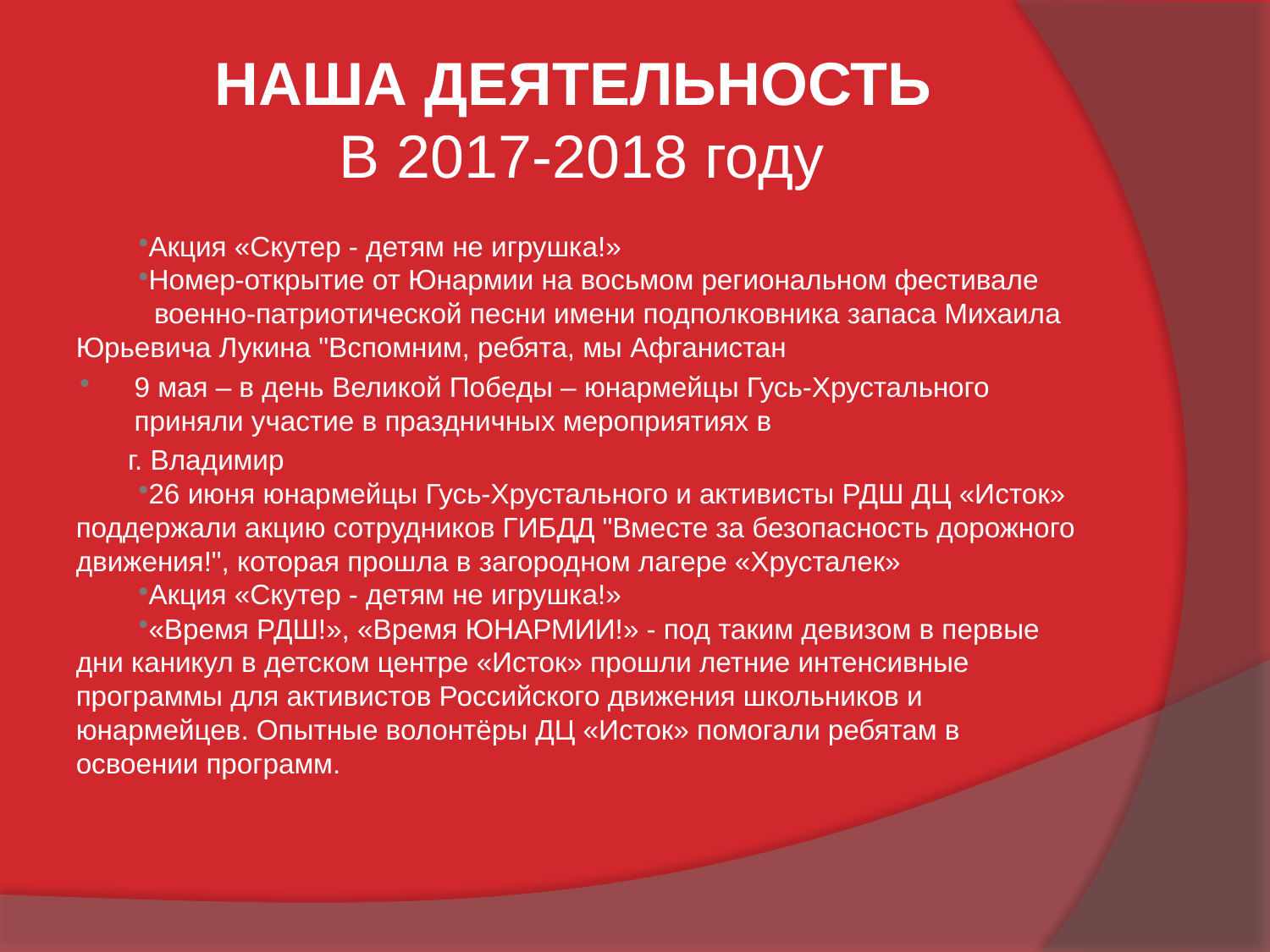

# НАША ДЕЯТЕЛЬНОСТЬ В 2017-2018 году
Акция «Скутер - детям не игрушка!»
Номер-открытие от Юнармии на восьмом региональном фестивале                 военно-патриотической песни имени подполковника запаса Михаила Юрьевича Лукина "Вспомним, ребята, мы Афганистан
9 мая – в день Великой Победы – юнармейцы Гусь-Хрустального приняли участие в праздничных мероприятиях в
      г. Владимир
26 июня юнармейцы Гусь-Хрустального и активисты РДШ ДЦ «Исток» поддержали акцию сотрудников ГИБДД "Вместе за безопасность дорожного движения!", которая прошла в загородном лагере «Хрусталек»
Акция «Скутер - детям не игрушка!»
«Время РДШ!», «Время ЮНАРМИИ!» - под таким девизом в первые дни каникул в детском центре «Исток» прошли летние интенсивные программы для активистов Российского движения школьников и юнармейцев. Опытные волонтёры ДЦ «Исток» помогали ребятам в освоении программ.